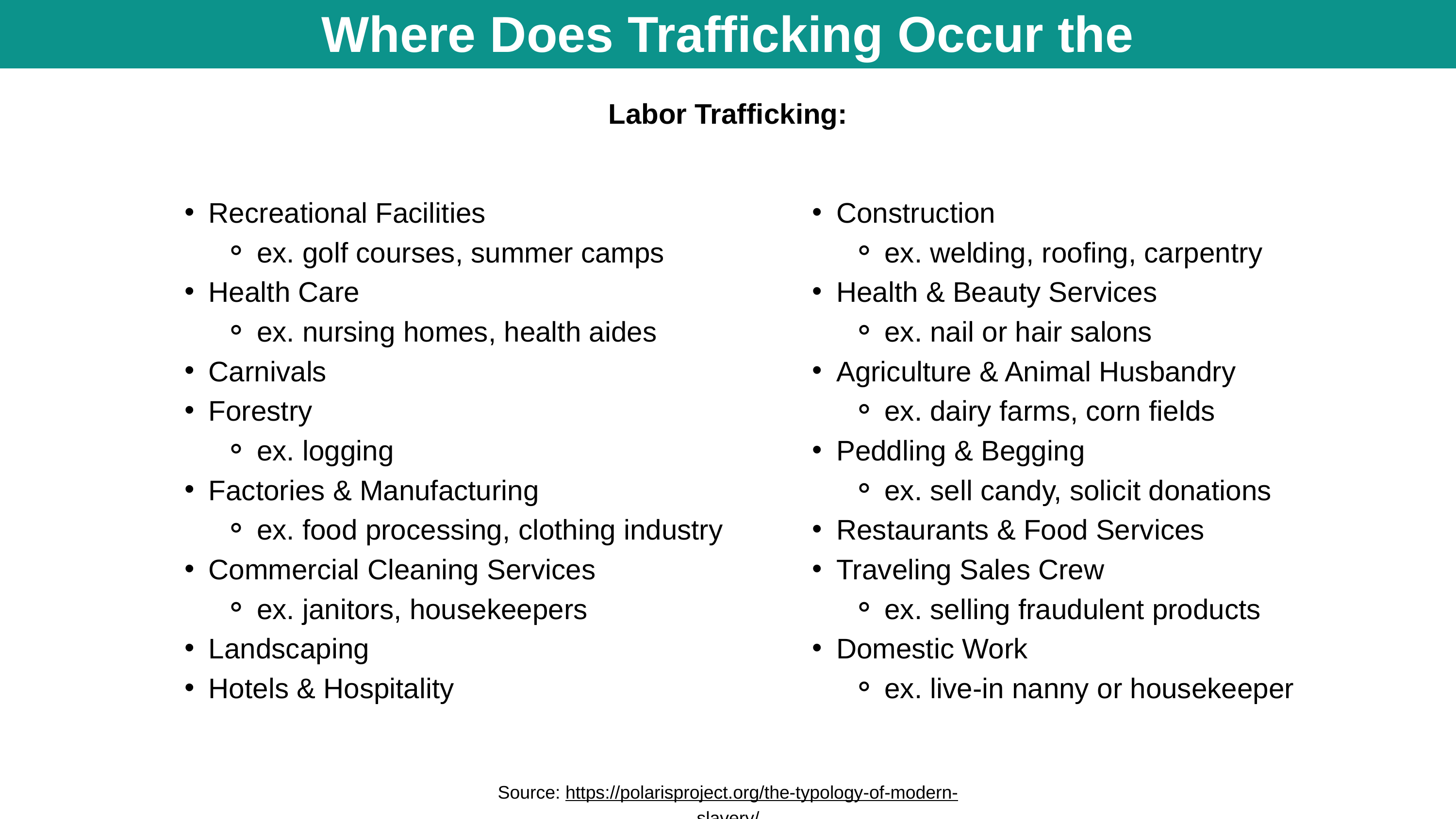

Where Does Trafficking Occur the Most?
Labor Trafficking:
Recreational Facilities
ex. golf courses, summer camps
Health Care
ex. nursing homes, health aides
Carnivals
Forestry
ex. logging
Factories & Manufacturing
ex. food processing, clothing industry
Commercial Cleaning Services
ex. janitors, housekeepers
Landscaping
Hotels & Hospitality
Construction
ex. welding, roofing, carpentry
Health & Beauty Services
ex. nail or hair salons
Agriculture & Animal Husbandry
ex. dairy farms, corn fields
Peddling & Begging
ex. sell candy, solicit donations
Restaurants & Food Services
Traveling Sales Crew
ex. selling fraudulent products
Domestic Work
ex. live-in nanny or housekeeper
Source: https://polarisproject.org/the-typology-of-modern-slavery/